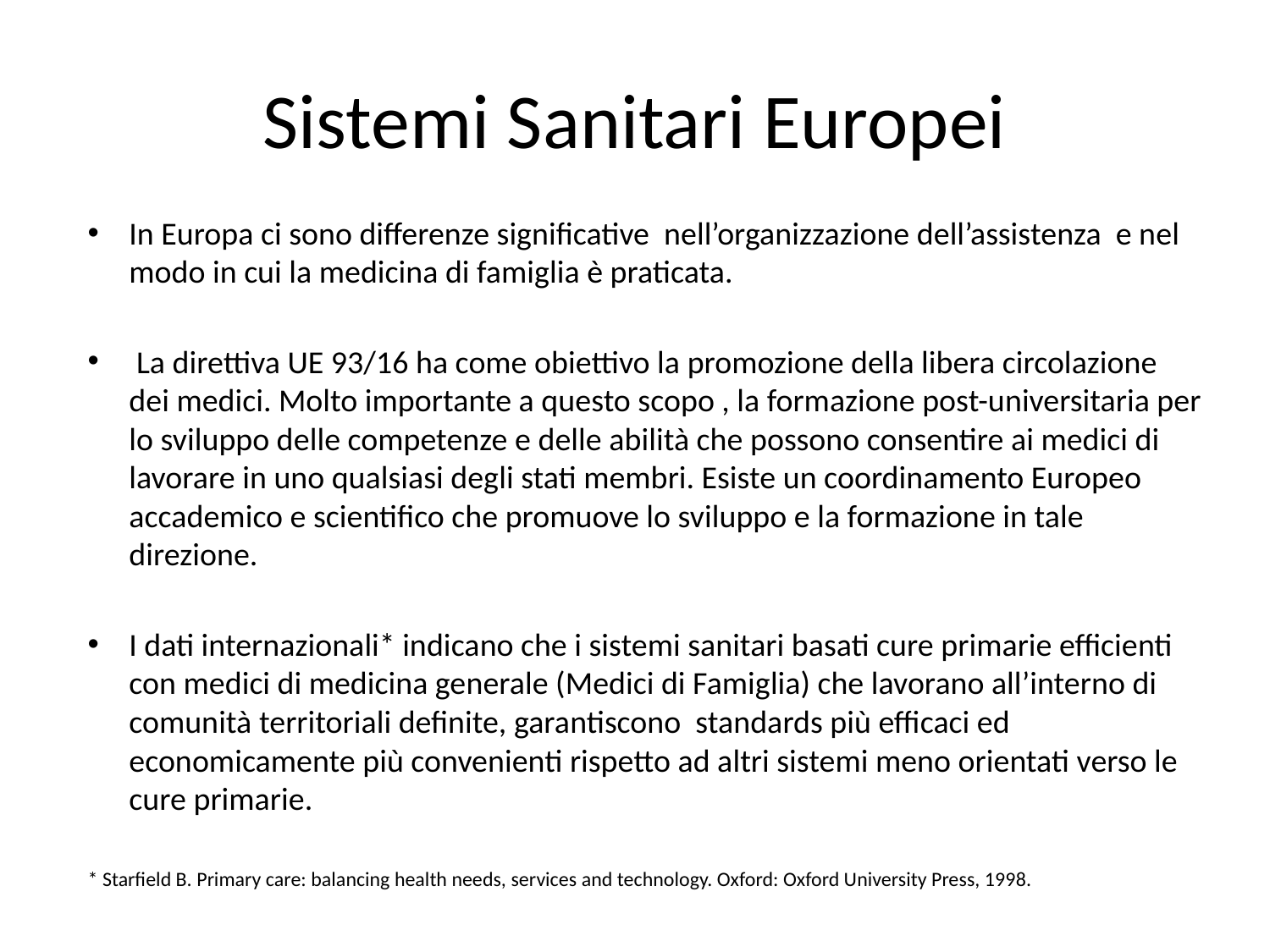

# Sistemi Sanitari Europei
In Europa ci sono differenze significative  nell’organizzazione dell’assistenza  e nel modo in cui la medicina di famiglia è praticata.

 La direttiva UE 93/16 ha come obiettivo la promozione della libera circolazione dei medici. Molto importante a questo scopo , la formazione post-universitaria per lo sviluppo delle competenze e delle abilità che possono consentire ai medici di lavorare in uno qualsiasi degli stati membri. Esiste un coordinamento Europeo accademico e scientifico che promuove lo sviluppo e la formazione in tale direzione.

I dati internazionali* indicano che i sistemi sanitari basati cure primarie efficienti con medici di medicina generale (Medici di Famiglia) che lavorano all’interno di comunità territoriali definite, garantiscono  standards più efficaci ed economicamente più convenienti rispetto ad altri sistemi meno orientati verso le cure primarie.

* Starfield B. Primary care: balancing health needs, services and technology. Oxford: Oxford University Press, 1998.